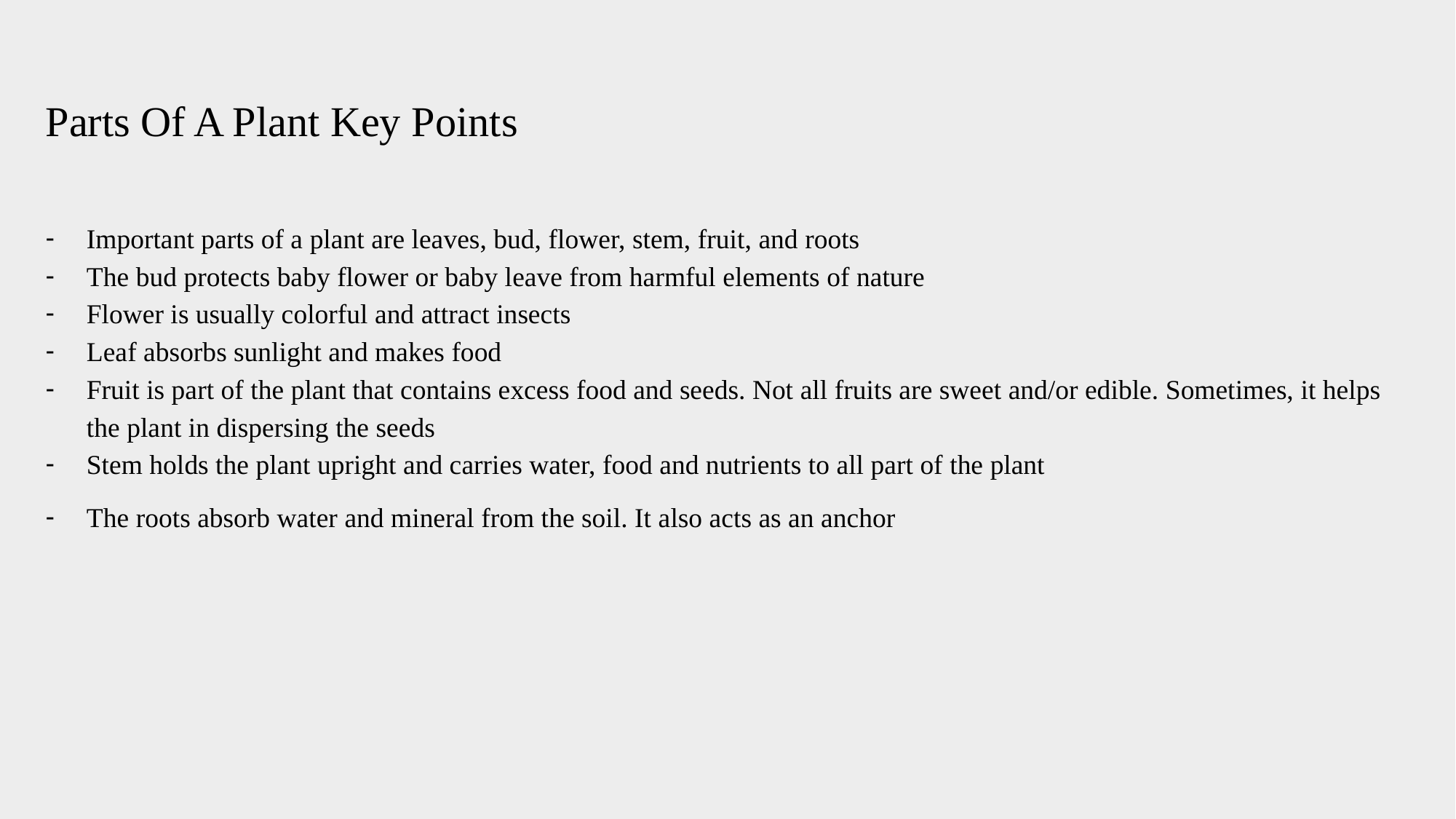

Parts Of A Plant Key Points
Important parts of a plant are leaves, bud, flower, stem, fruit, and roots
The bud protects baby flower or baby leave from harmful elements of nature
Flower is usually colorful and attract insects
Leaf absorbs sunlight and makes food
Fruit is part of the plant that contains excess food and seeds. Not all fruits are sweet and/or edible. Sometimes, it helps the plant in dispersing the seeds
Stem holds the plant upright and carries water, food and nutrients to all part of the plant
The roots absorb water and mineral from the soil. It also acts as an anchor